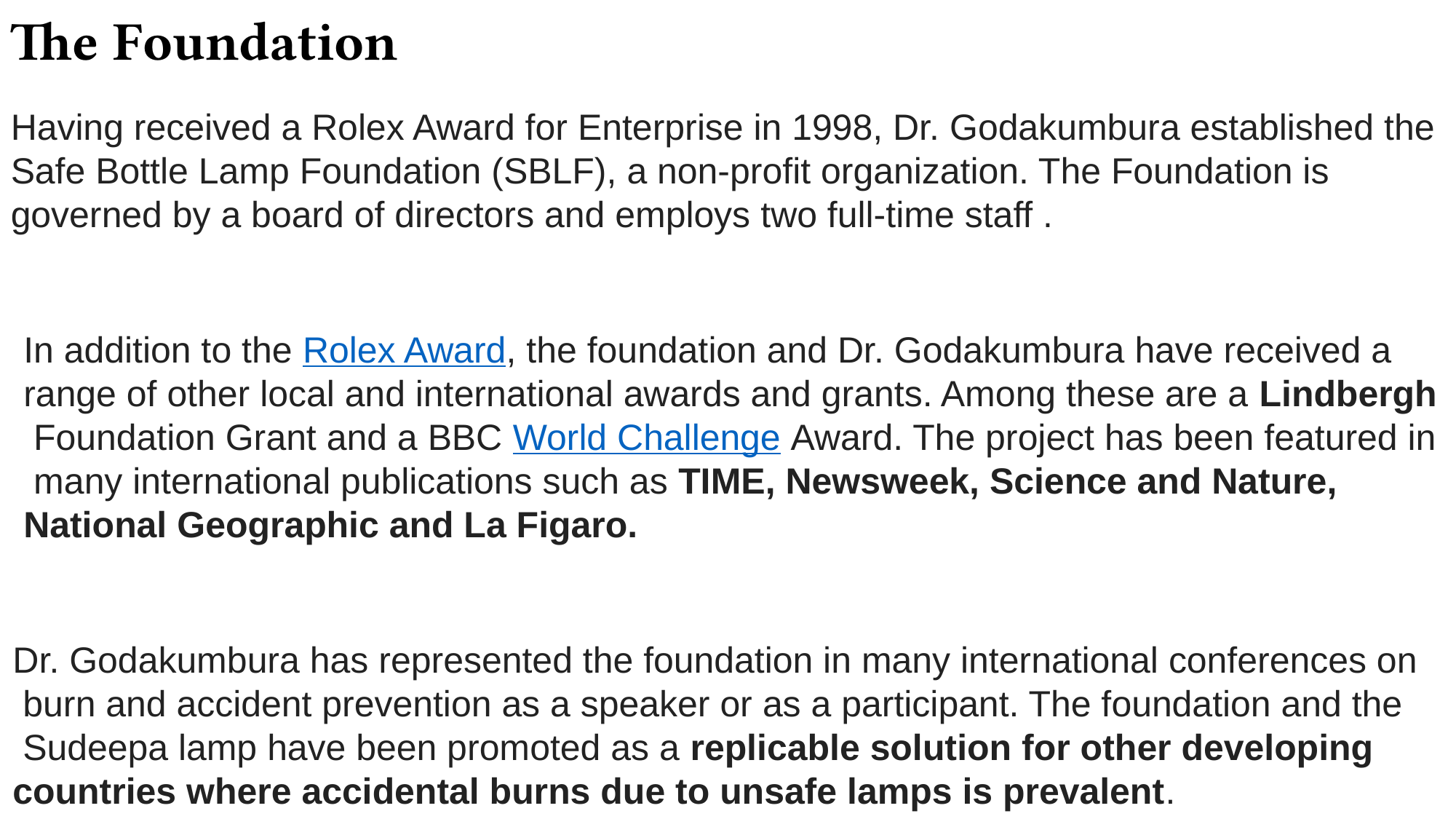

The Foundation

Having received a Rolex Award for Enterprise in 1998, Dr. Godakumbura established the Safe Bottle Lamp Foundation (SBLF), a non-profit organization. The Foundation is governed by a board of directors and employs two full-time staff .
In addition to the Rolex Award, the foundation and Dr. Godakumbura have received a
range of other local and international awards and grants. Among these are a Lindbergh
 Foundation Grant and a BBC World Challenge Award. The project has been featured in
 many international publications such as TIME, Newsweek, Science and Nature,
National Geographic and La Figaro.
Dr. Godakumbura has represented the foundation in many international conferences on
 burn and accident prevention as a speaker or as a participant. The foundation and the
 Sudeepa lamp have been promoted as a replicable solution for other developing
countries where accidental burns due to unsafe lamps is prevalent.